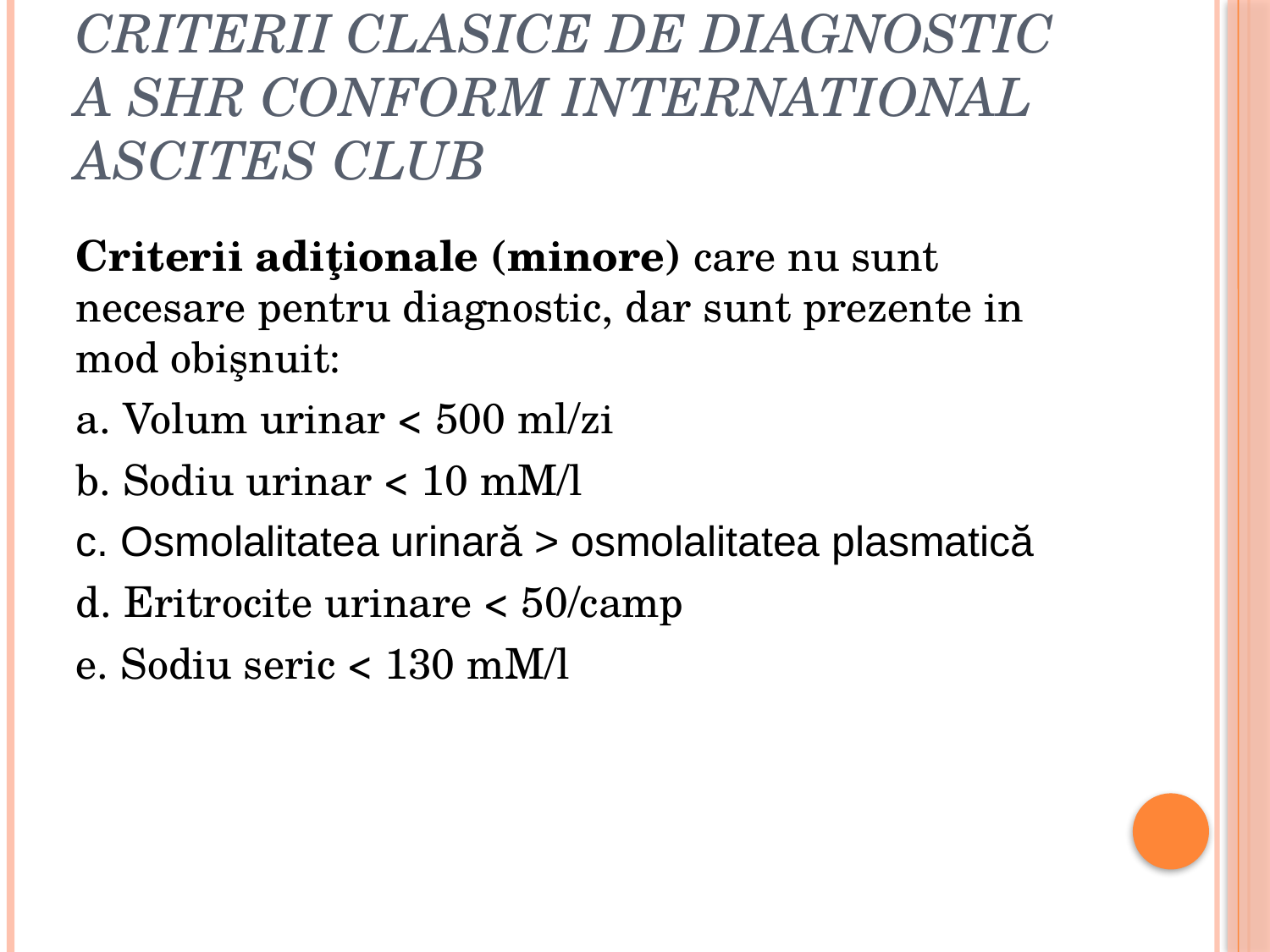

# Criterii clasice de diagnostic a SHR conform International Ascites Club
Criterii adiţionale (minore) care nu sunt necesare pentru diagnostic, dar sunt prezente in mod obişnuit:
a. Volum urinar < 500 ml/zi
b. Sodiu urinar < 10 mM/l
c. Osmolalitatea urinară > osmolalitatea plasmatică
d. Eritrocite urinare < 50/camp
e. Sodiu seric < 130 mM/l